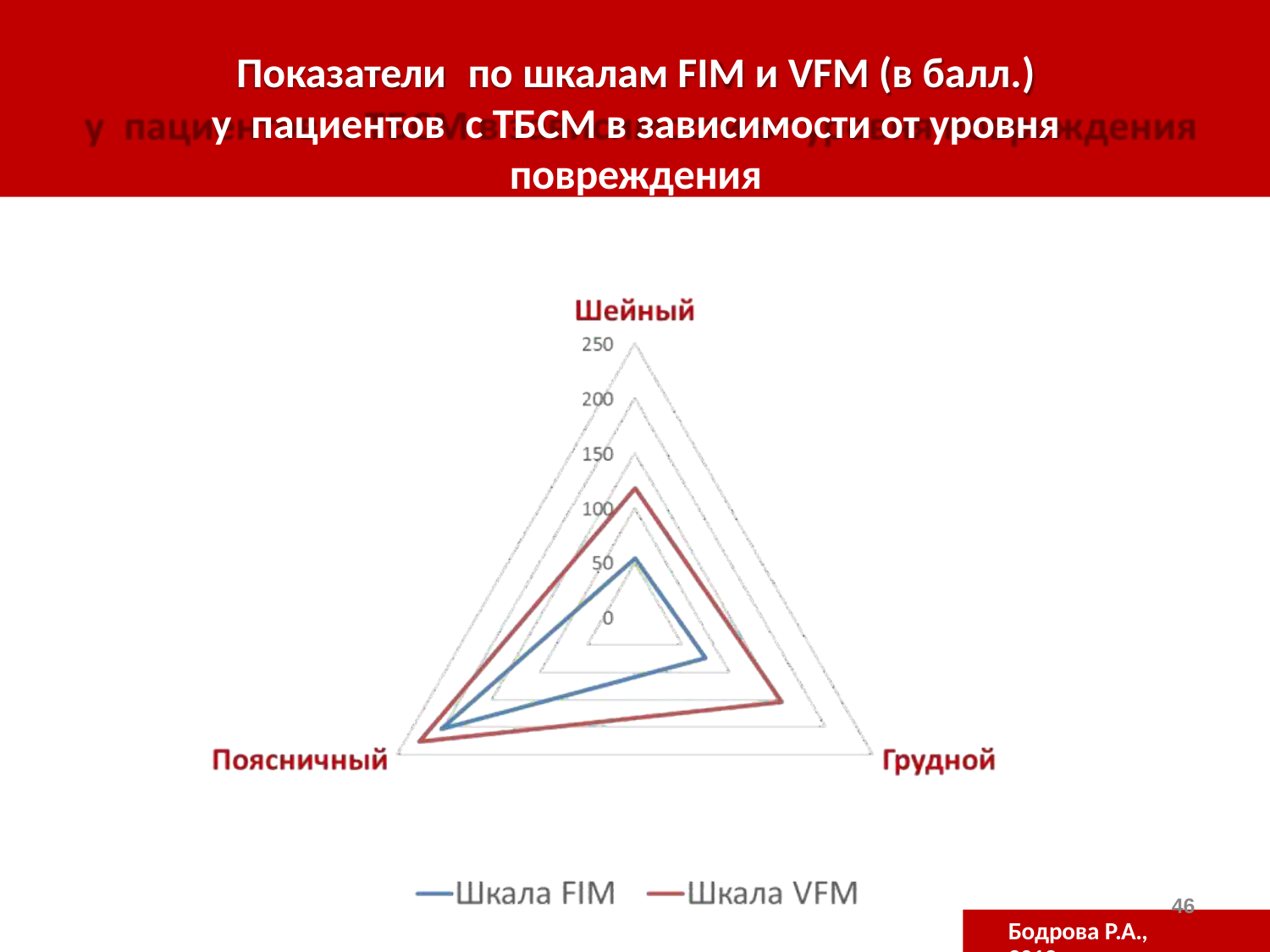

# Показатели	по шкалам FIM и VFM (в балл.)
у	пациентов	с ТБСМ в зависимости от уровня повреждения

46
Бодрова Р.А., 2019г.